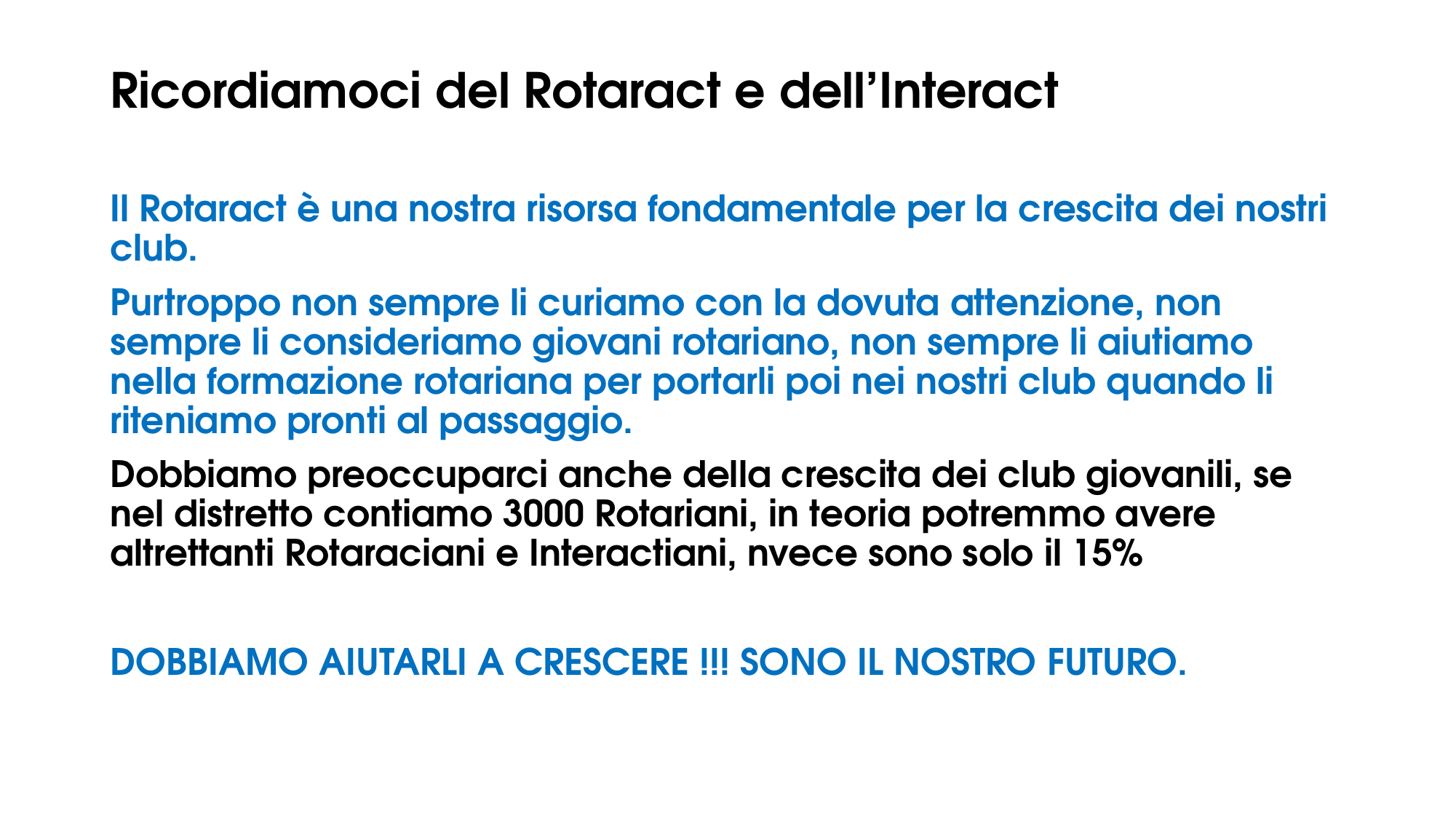

# Ricordiamoci del Rotaract e dell’Interact
Il Rotaract è una nostra risorsa fondamentale per la crescita dei nostri club.
Purtroppo non sempre li curiamo con la dovuta attenzione, non sempre li consideriamo giovani rotariano, non sempre li aiutiamo nella formazione rotariana per portarli poi nei nostri club quando li riteniamo pronti al passaggio.
Dobbiamo preoccuparci anche della crescita dei club giovanili, se nel distretto contiamo 3000 Rotariani, in teoria potremmo avere altrettanti Rotaraciani e Interactiani, nvece sono solo il 15%

DOBBIAMO AIUTARLI A CRESCERE !!! SONO IL NOSTRO FUTURO.